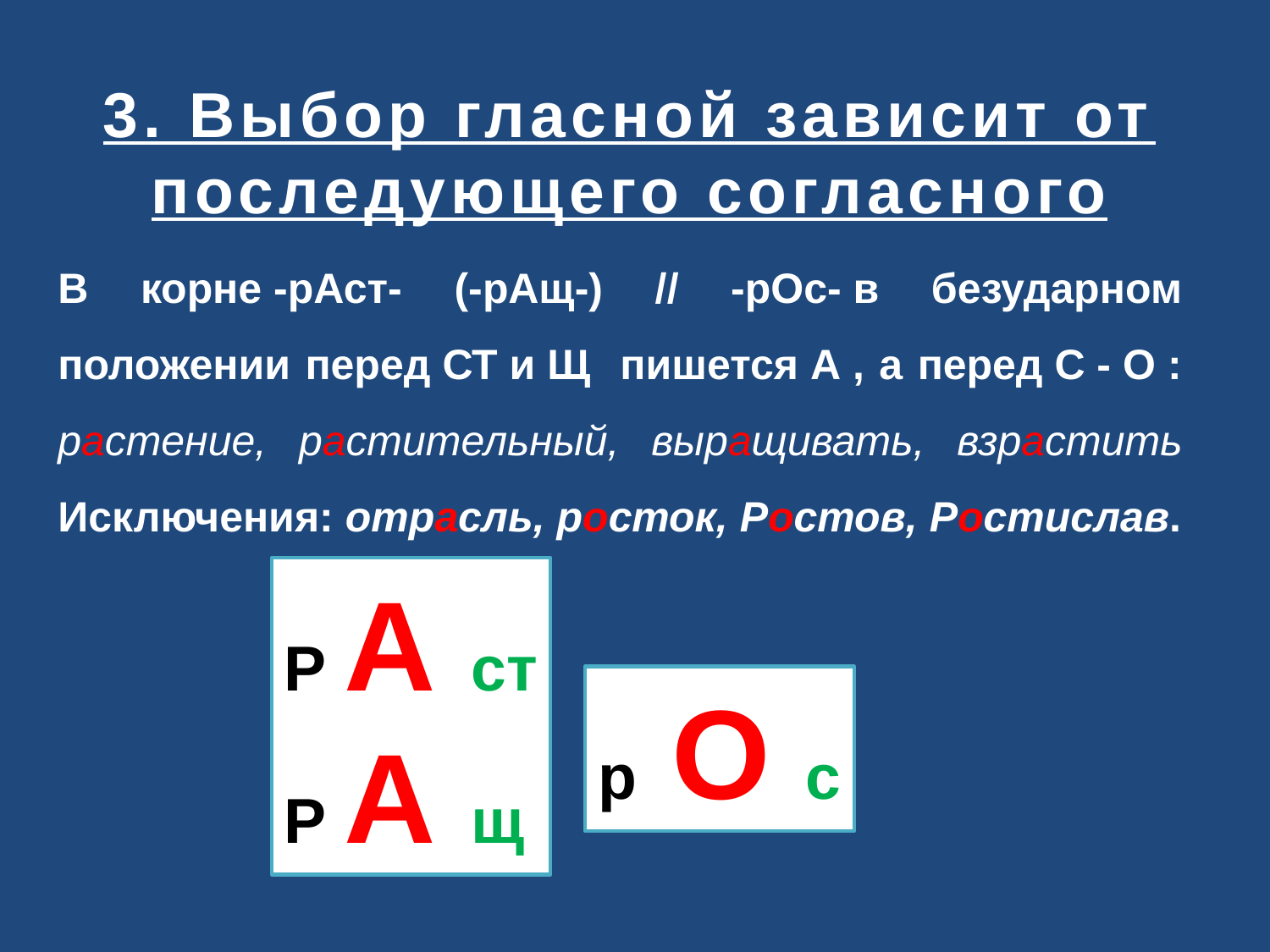

# 3. Выбор гласной зависит от последующего согласного
В корне -рАст- (-рАщ-) // -рОс- в безударном положении перед СТ и Щ  пишется А , а перед С - О : растение, растительный, выращивать, взрастить
Исключения: отрасль, росток, Ростов, Ростислав.
Р А ст
Р А щ
р О с